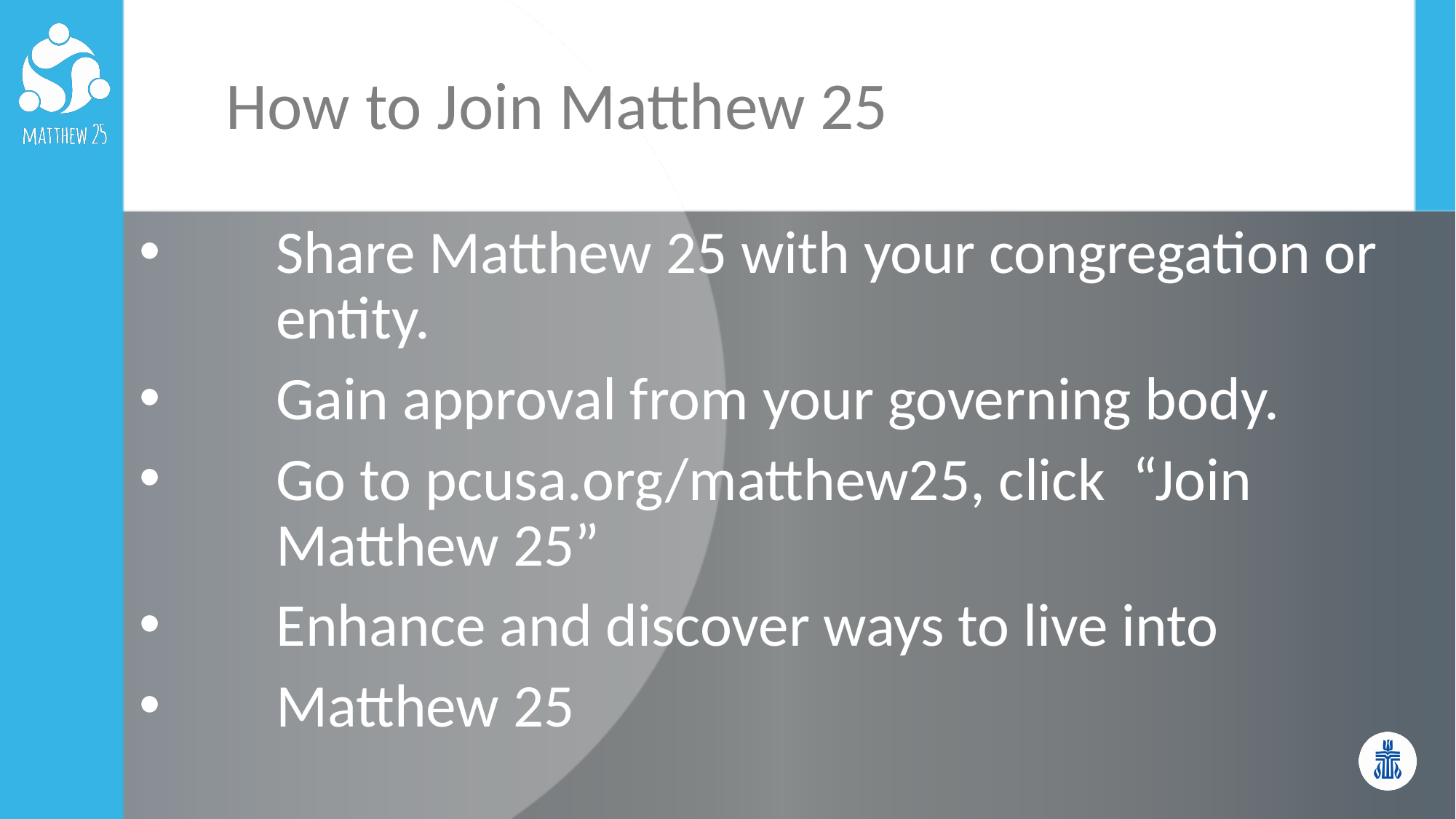

# How to Join Matthew 2525?
Share Matthew 25 with your congregation or entity.
Gain approval from your governing body.
Go to pcusa.org/matthew25, click  “Join Matthew 25”
Enhance and discover ways to live into
Matthew 25